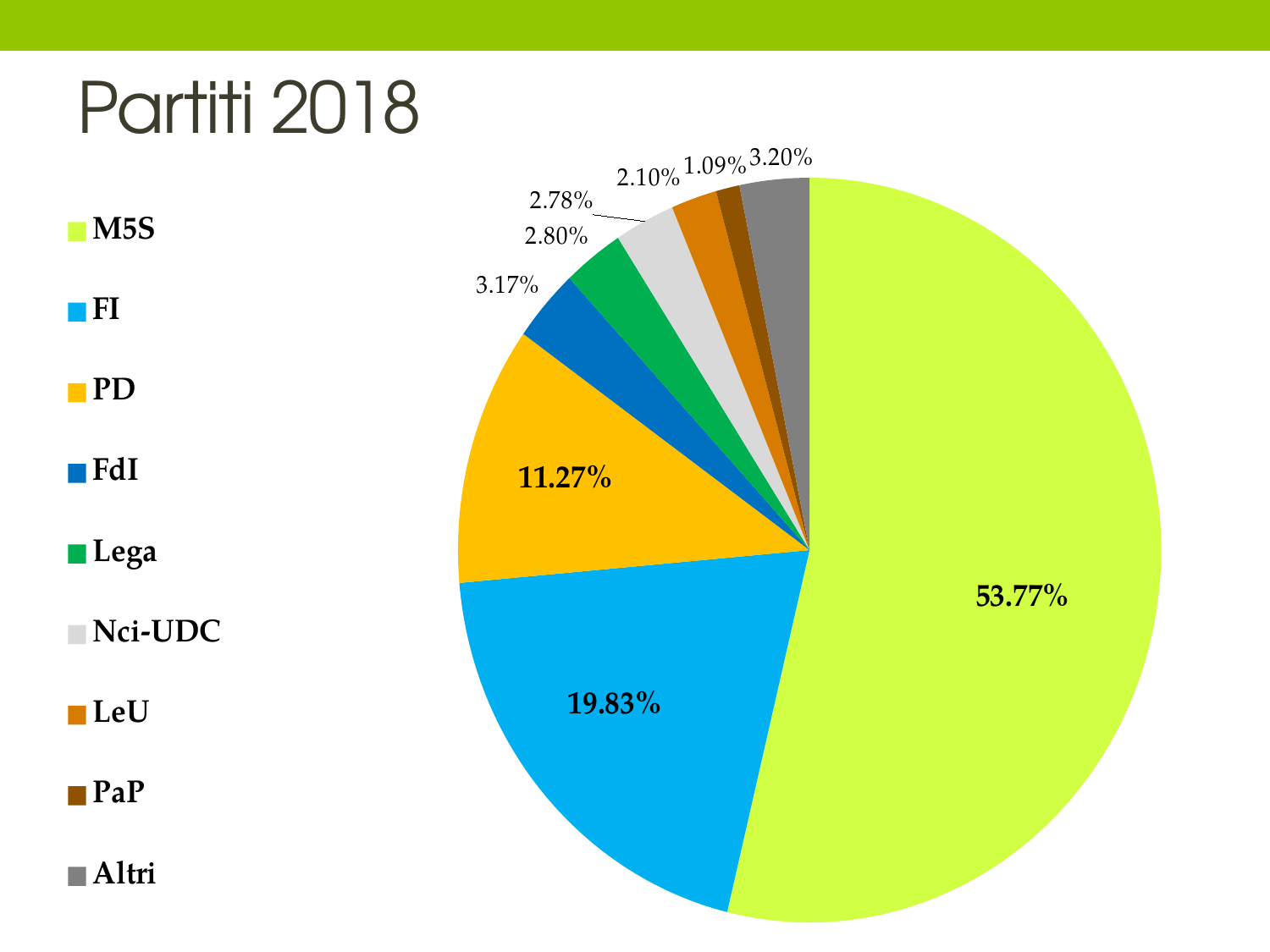

# Partiti 2018

### Chart

| Category | Diocesi 2018 |
|---|---|
| M5S | 0.5377 |
| FI | 0.1983 |
| PD | 0.1127 |
| FdI | 0.0317 |
| Lega | 0.028 |
| Nci-UDC | 0.0278 |
| LeU | 0.021 |
| PaP | 0.0109 |
| Altri | 0.032 |